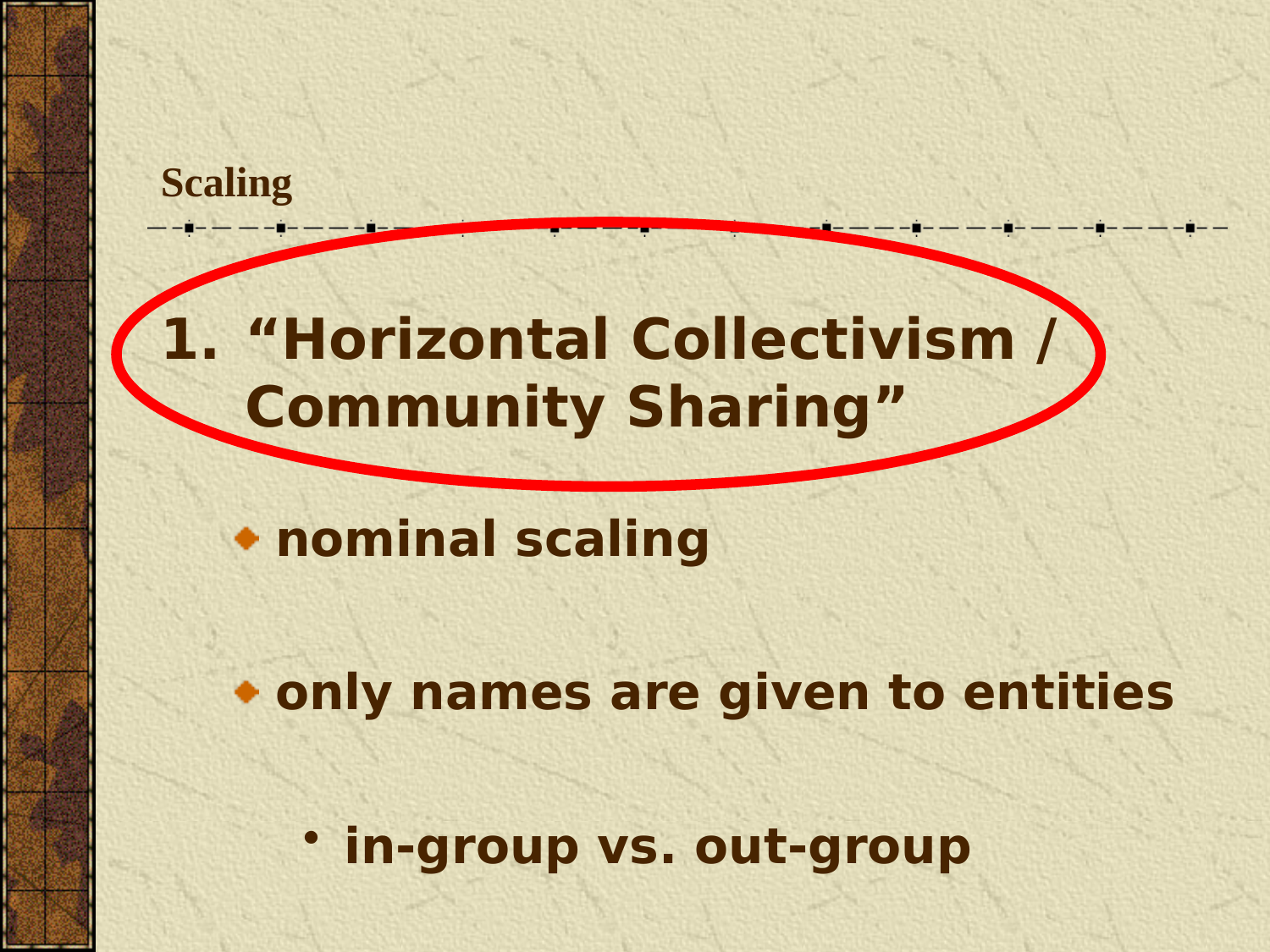

# Scaling

“Horizontal Collectivism / Community Sharing”

nominal scaling

only names are given to entities

in-group vs. out-group